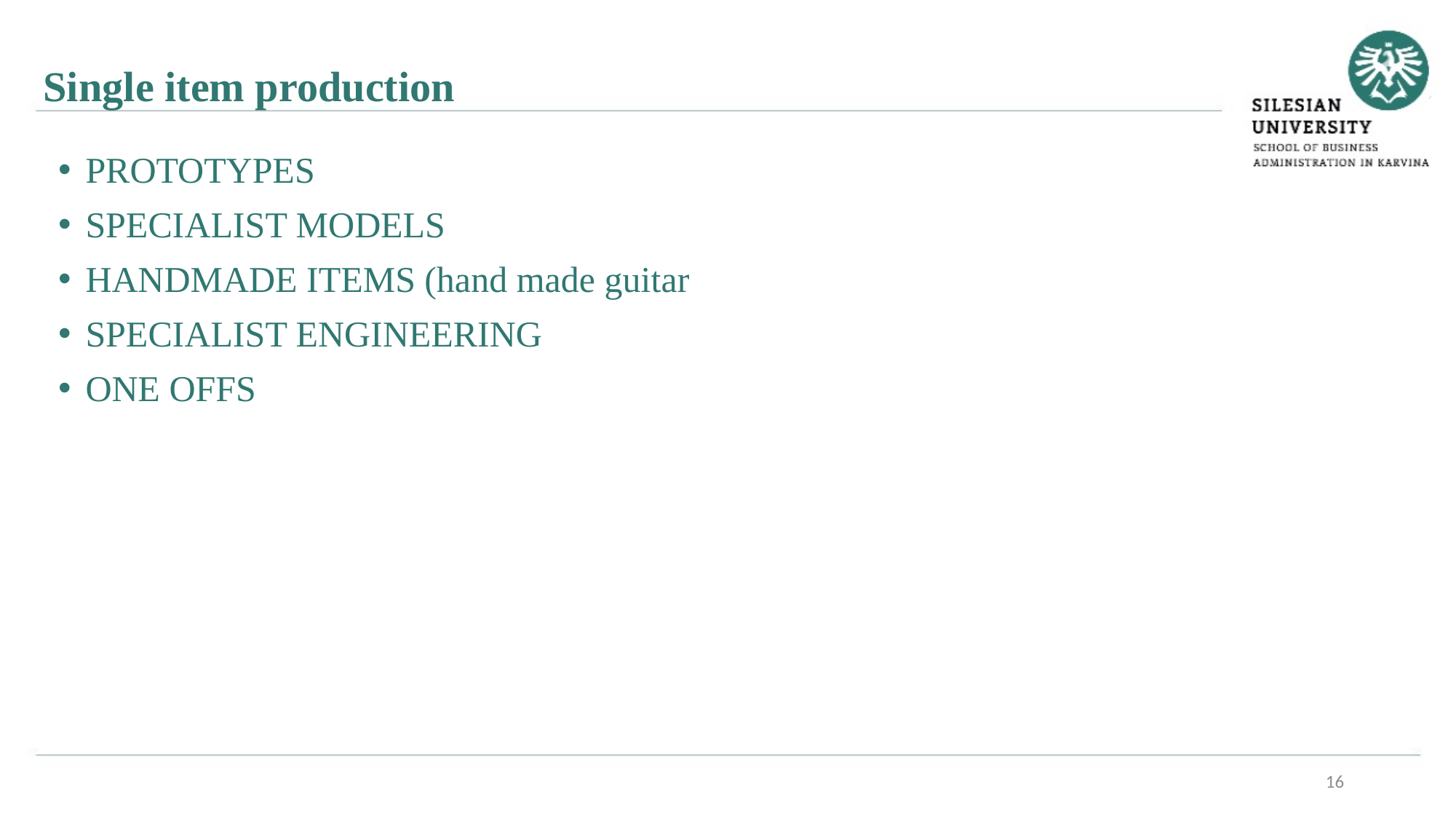

Single item production
PROTOTYPES
SPECIALIST MODELS
HANDMADE ITEMS (hand made guitar
SPECIALIST ENGINEERING
ONE OFFS

16